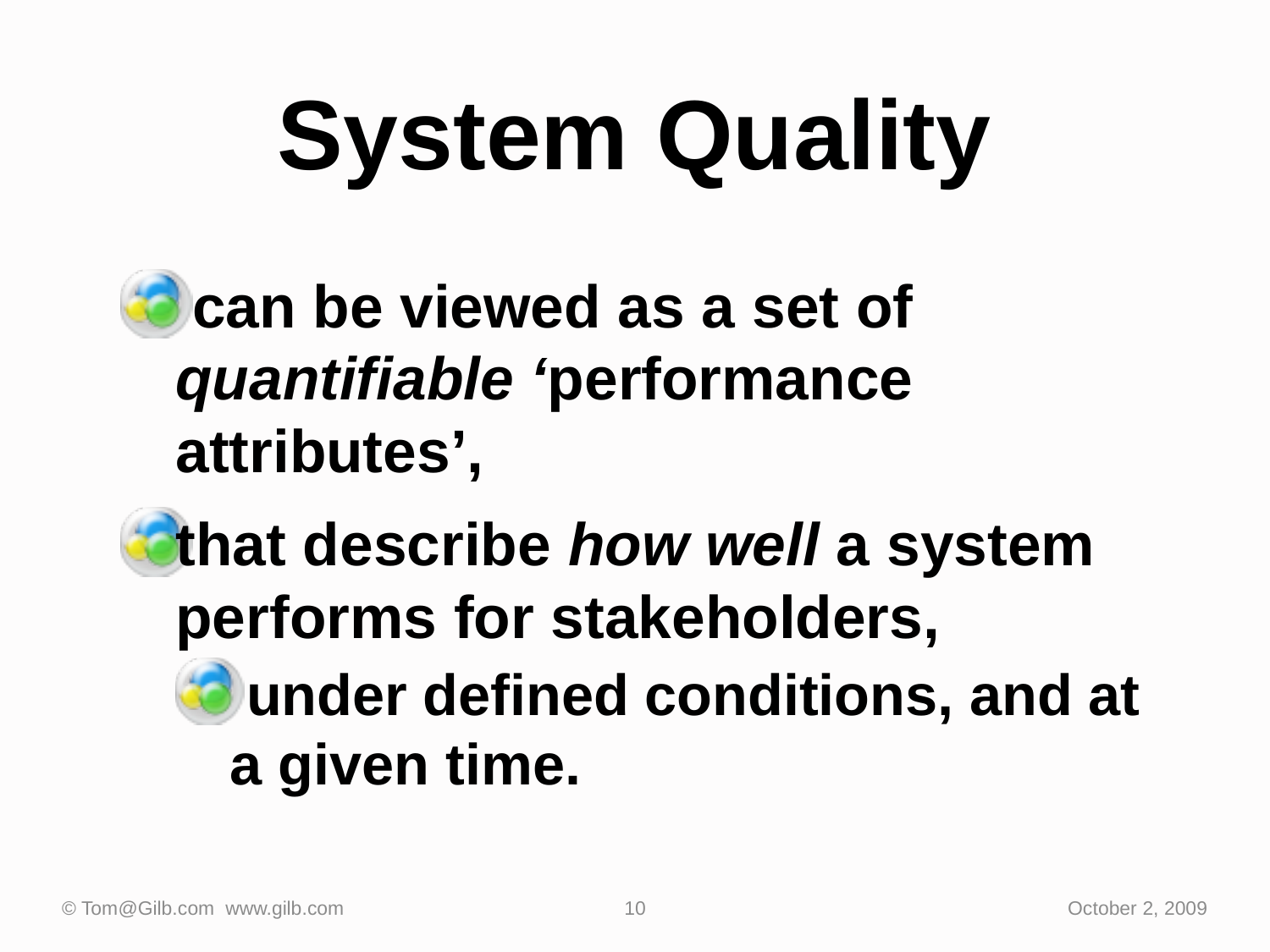

# System Quality
 can be viewed as a set of quantifiable ‘performance attributes’,
that describe how well a system performs for stakeholders,
 under defined conditions, and at a given time.
© Tom@Gilb.com  www.gilb.com
10
October 2, 2009